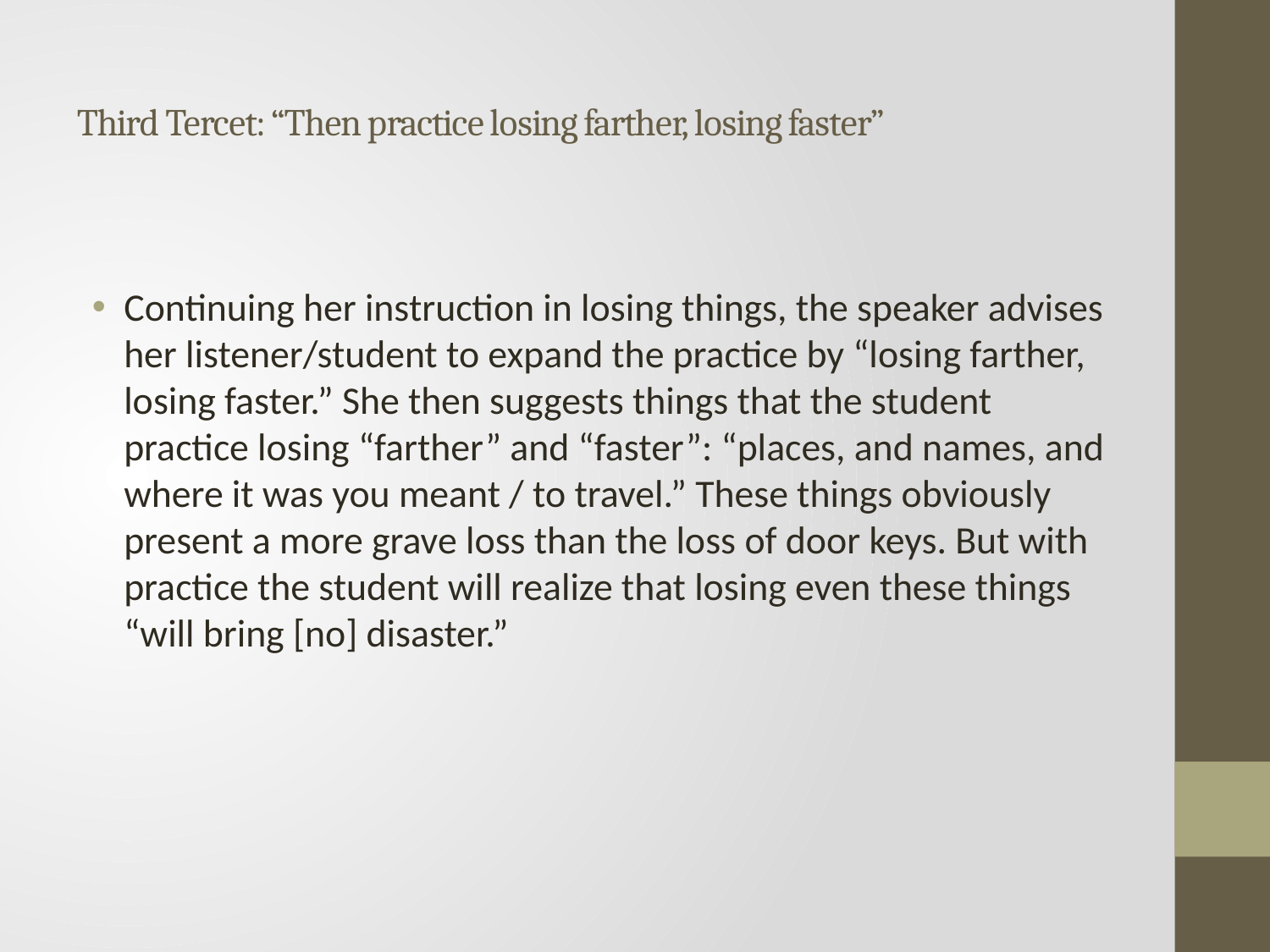

# Third Tercet: “Then practice losing farther, losing faster”

Continuing her instruction in losing things, the speaker advises her listener/student to expand the practice by “losing farther, losing faster.” She then suggests things that the student practice losing “farther” and “faster”: “places, and names, and where it was you meant / to travel.” These things obviously present a more grave loss than the loss of door keys. But with practice the student will realize that losing even these things “will bring [no] disaster.”